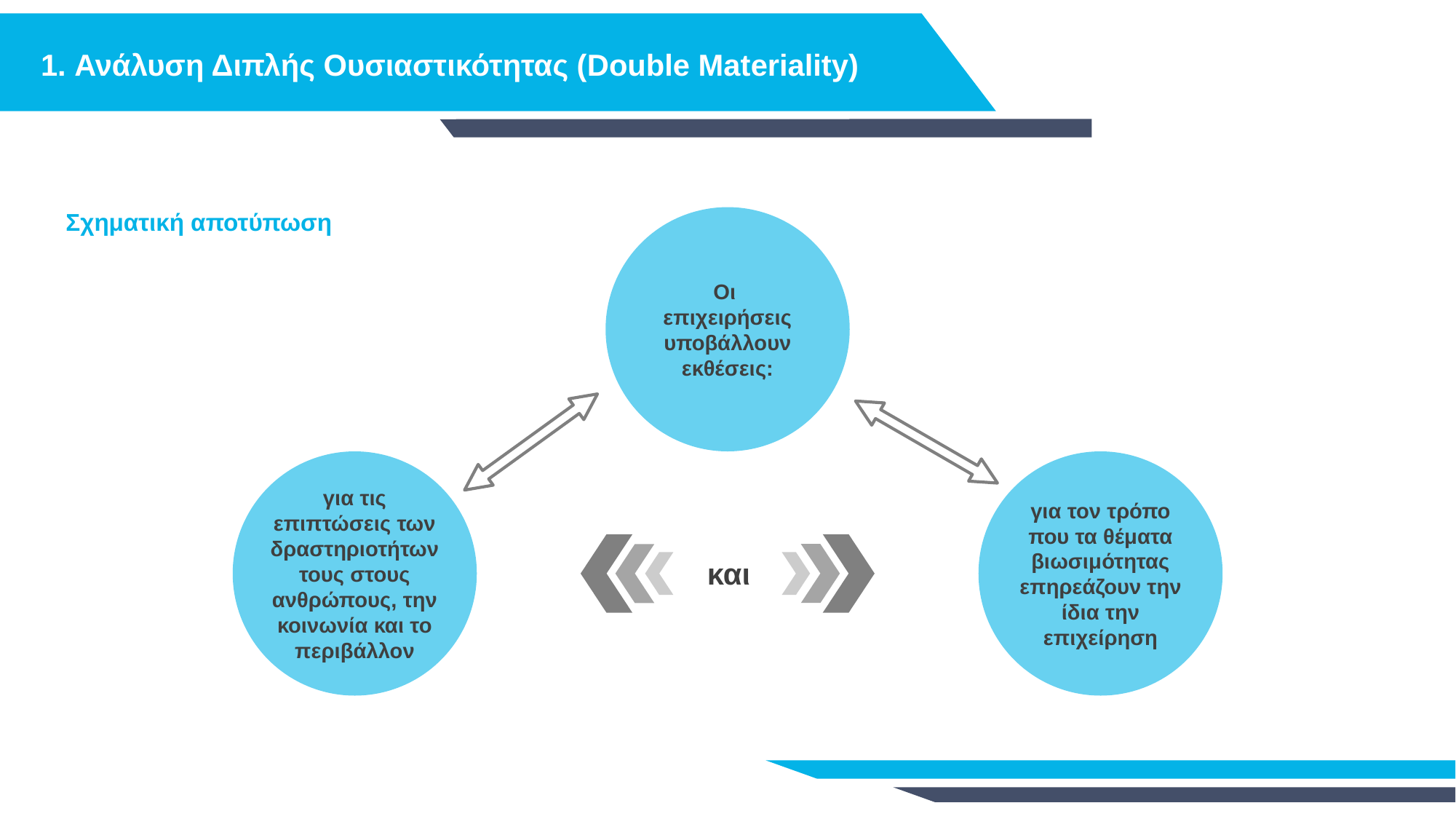

1. Ανάλυση Διπλής Ουσιαστικότητας (Double Materiality)
Σχηματική αποτύπωση
Οι
επιχειρήσεις υποβάλλουν εκθέσεις:

για τις επιπτώσεις των δραστηριοτήτων τους στους ανθρώπους, την κοινωνία και το περιβάλλον
για τον τρόπο που τα θέματα βιωσιμότητας επηρεάζουν την ίδια την επιχείρηση

και